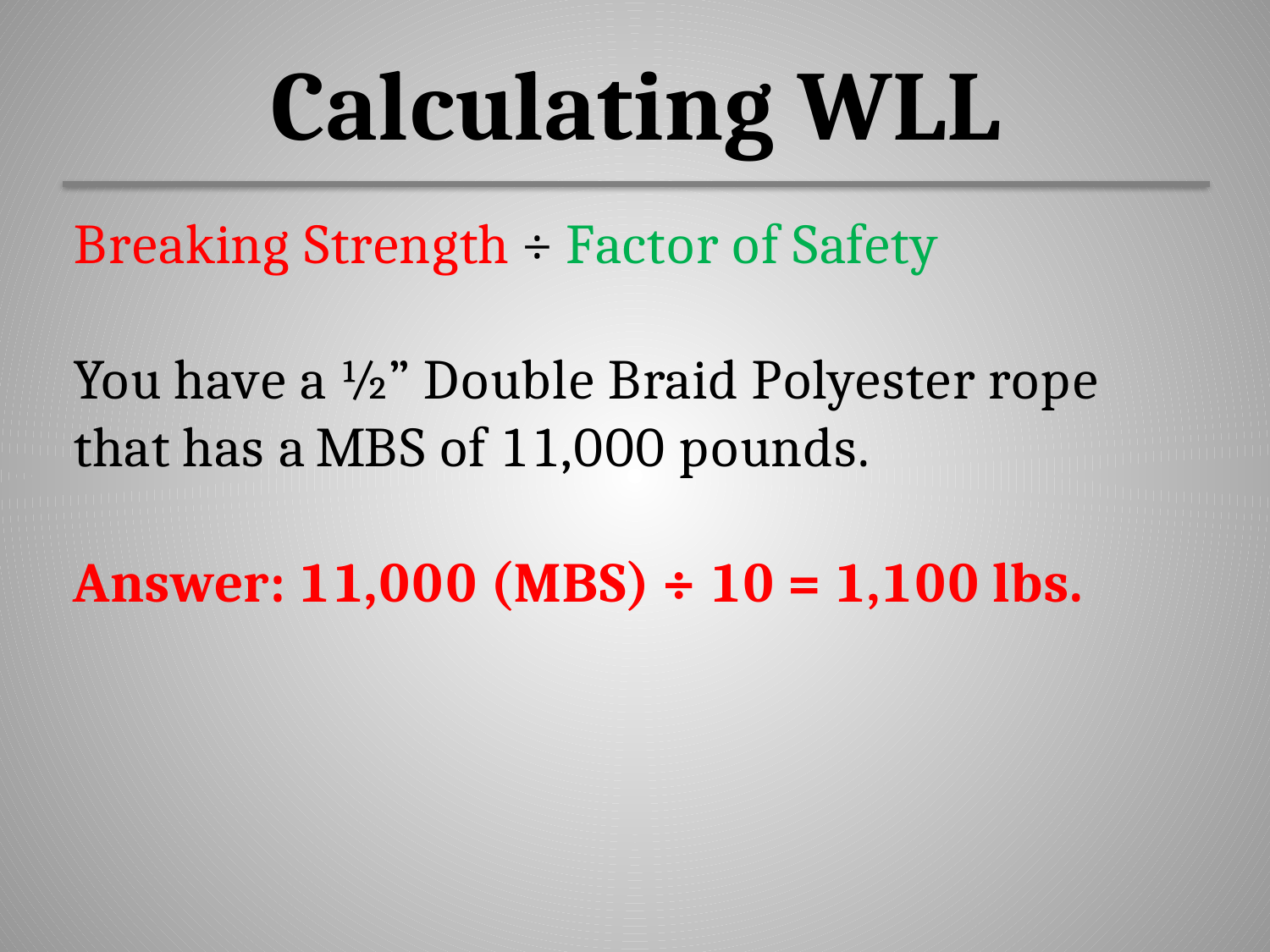

# Calculating WLL
Breaking Strength ÷ Factor of Safety

You have a ½” Double Braid Polyester rope that has a MBS of 11,000 pounds.

Answer: 11,000 (MBS) ÷ 10 = 1,100 lbs.